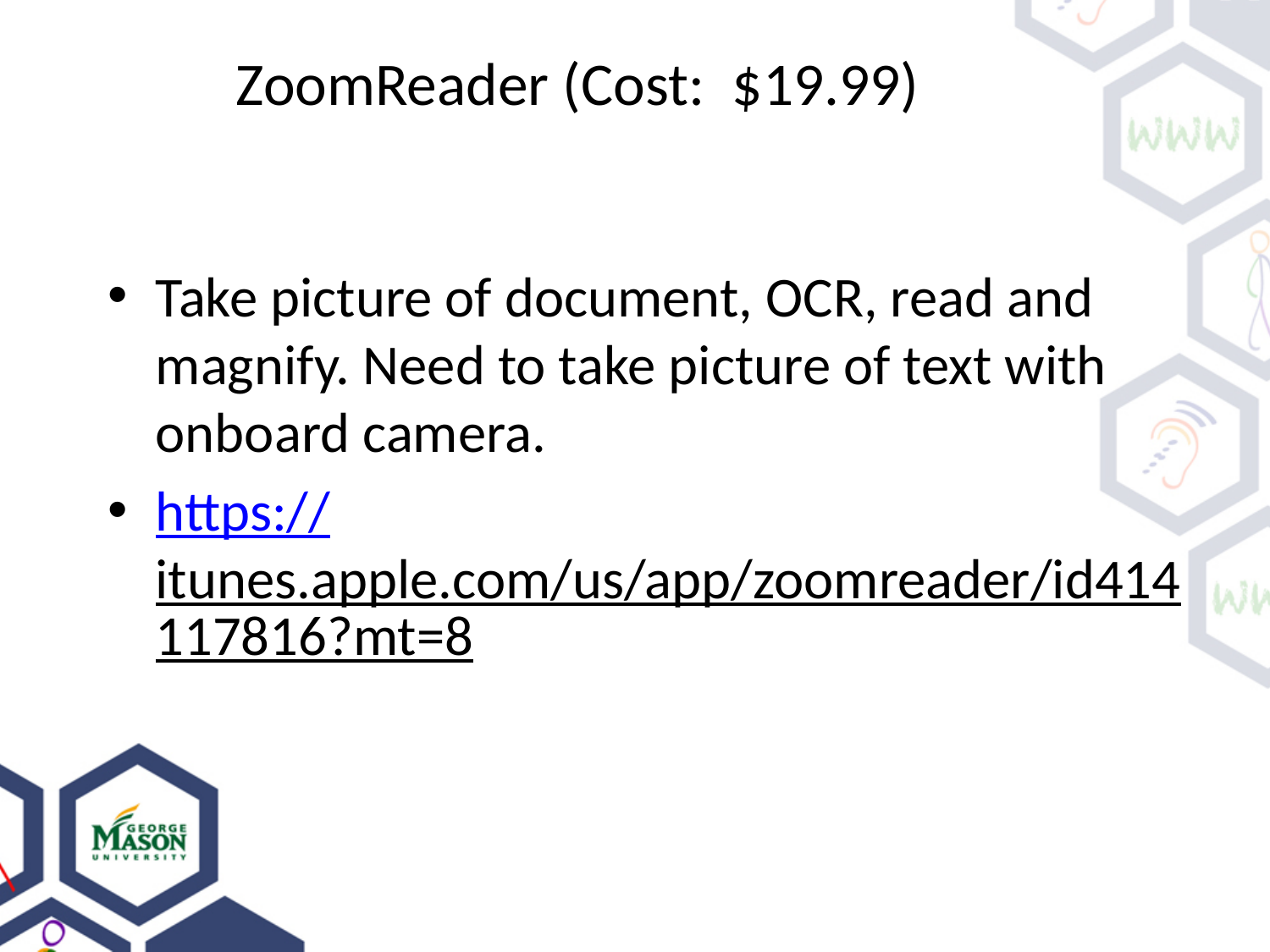

# ZoomReader (Cost:  $19.99)
Take picture of document, OCR, read and magnify. Need to take picture of text with onboard camera.
https://itunes.apple.com/us/app/zoomreader/id414117816?mt=8